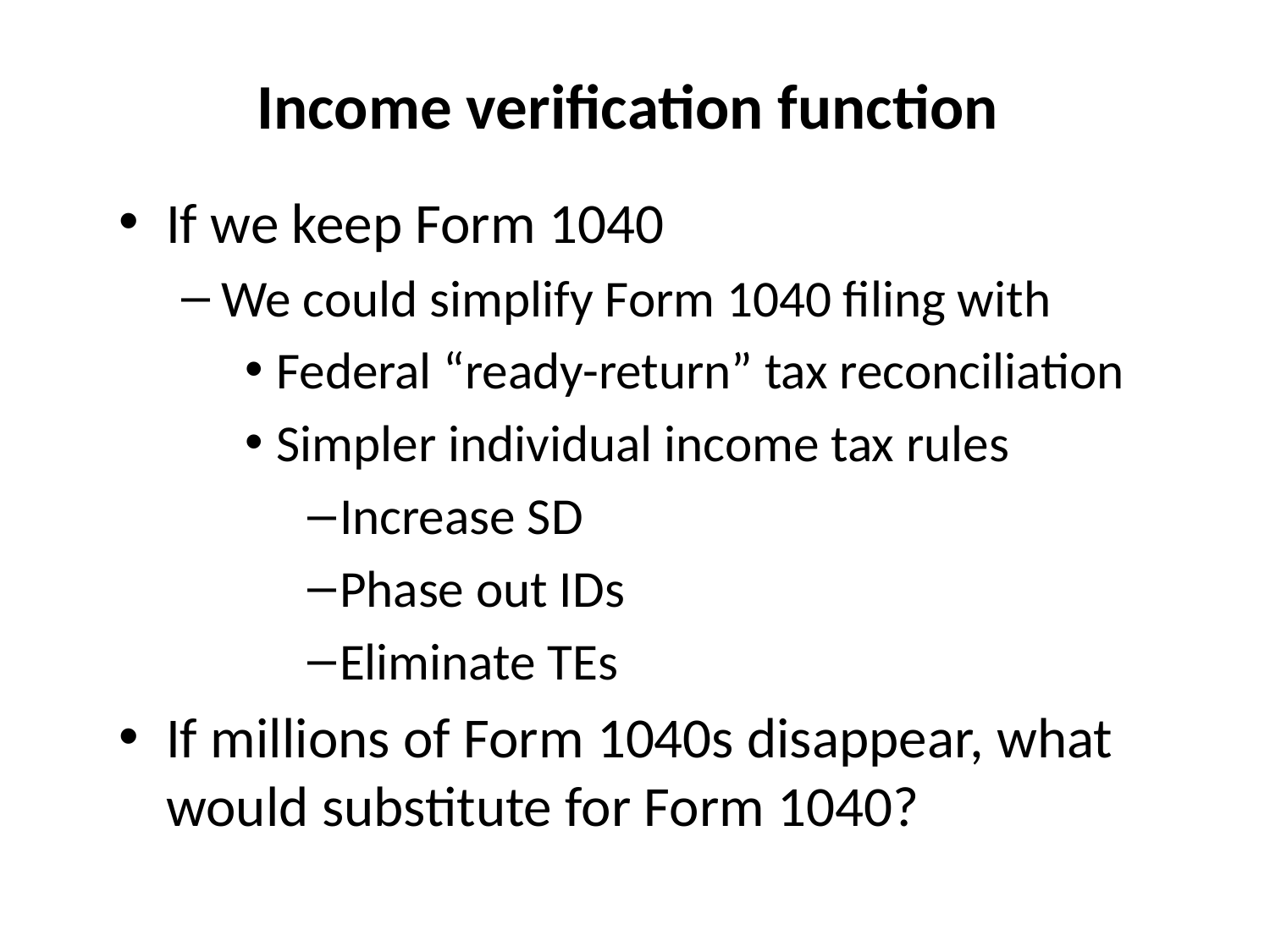

# Income verification function
If we keep Form 1040
We could simplify Form 1040 filing with
Federal “ready-return” tax reconciliation
Simpler individual income tax rules
Increase SD
Phase out IDs
Eliminate TEs
If millions of Form 1040s disappear, what would substitute for Form 1040?